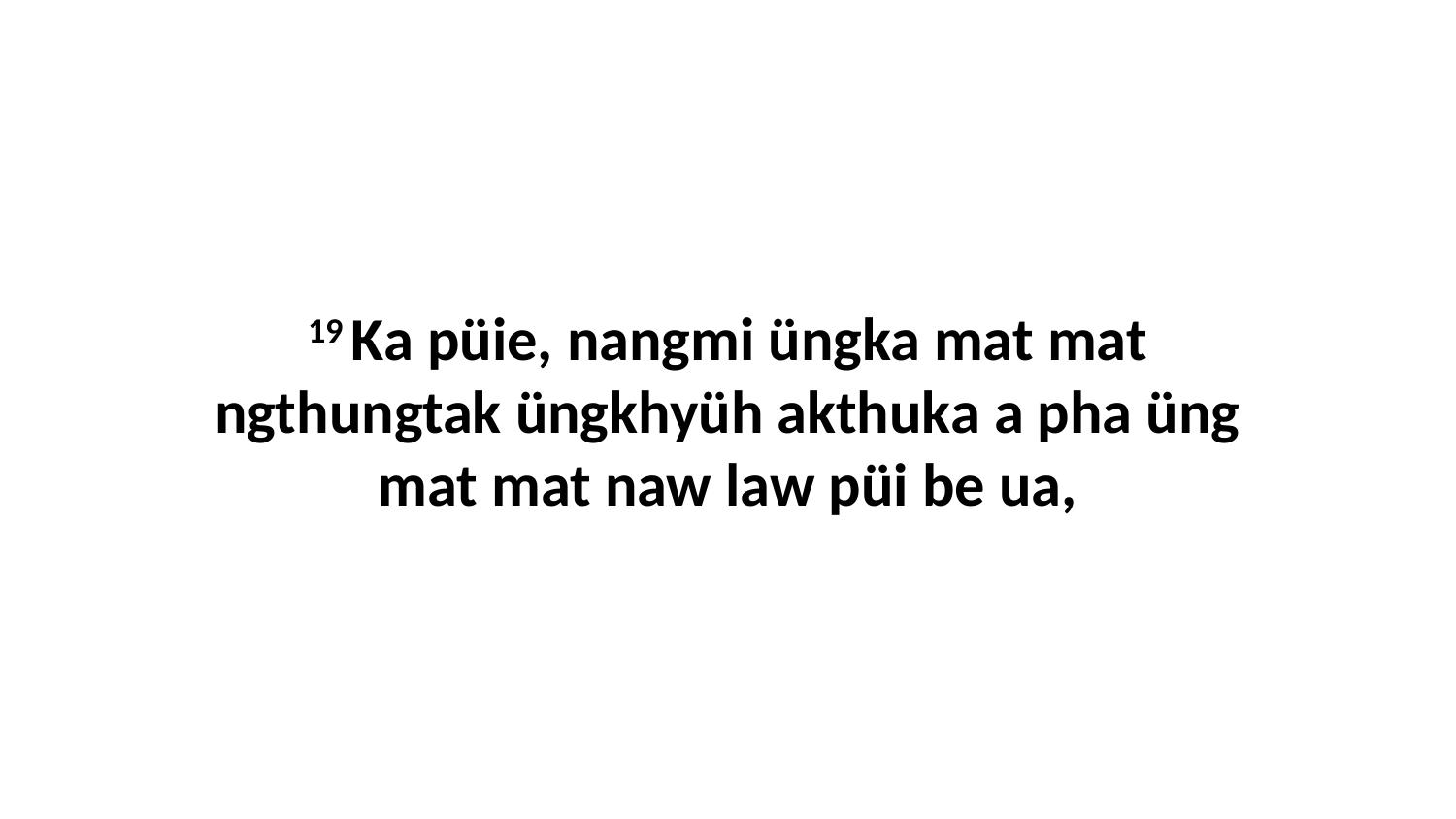

19 Ka püie, nangmi üngka mat mat ngthungtak üngkhyüh akthuka a pha üng mat mat naw law püi be ua,